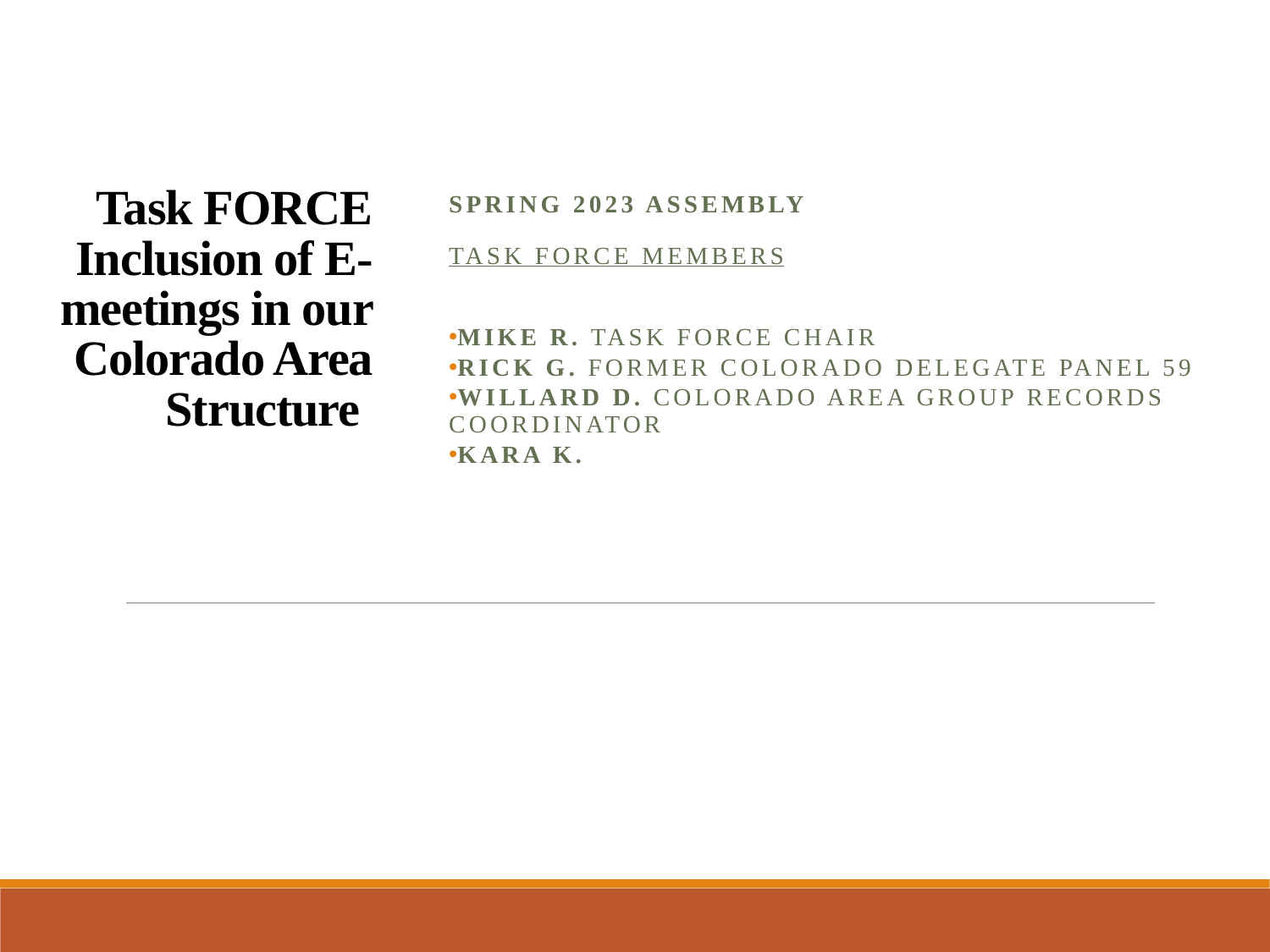

# Task FORCE Inclusion of E-meetings in our Colorado Area Structure
Spring 2023 Assembly
Task Force Members

Mike R. Task Force chair
Rick G. former Colorado Delegate panel 59
Willard D. Colorado Area Group Records Coordinator
Kara K.